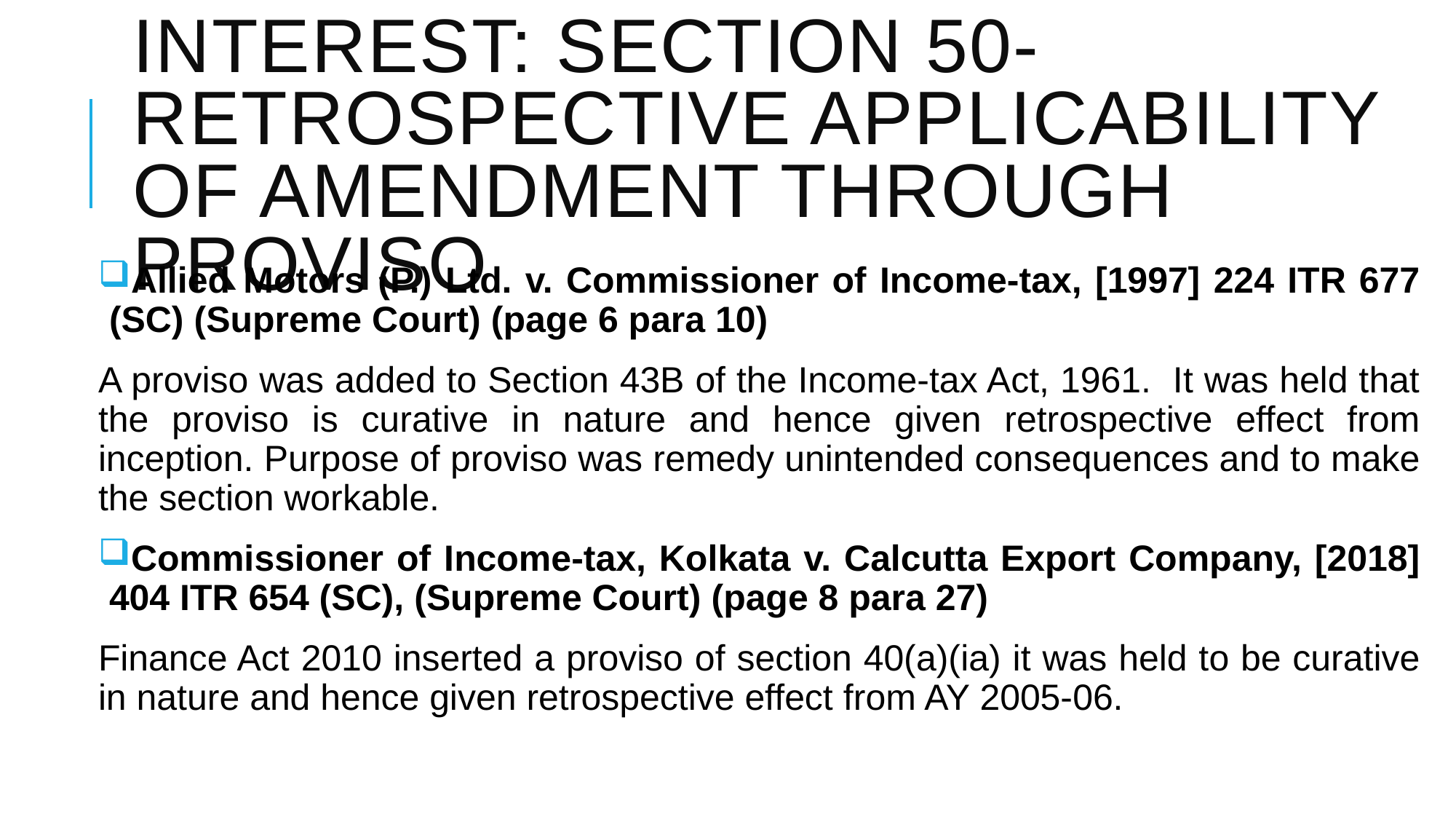

# Interest: Section 50-retrospective applicability of amendment through proviso
Allied Motors (P.) Ltd. v. Commissioner of Income-tax, [1997] 224 ITR 677 (SC) (Supreme Court) (page 6 para 10)
A proviso was added to Section 43B of the Income-tax Act, 1961.  It was held that the proviso is curative in nature and hence given retrospective effect from inception. Purpose of proviso was remedy unintended consequences and to make the section workable.
Commissioner of Income-tax, Kolkata v. Calcutta Export Company, [2018] 404 ITR 654 (SC), (Supreme Court) (page 8 para 27)
Finance Act 2010 inserted a proviso of section 40(a)(ia) it was held to be curative in nature and hence given retrospective effect from AY 2005-06.